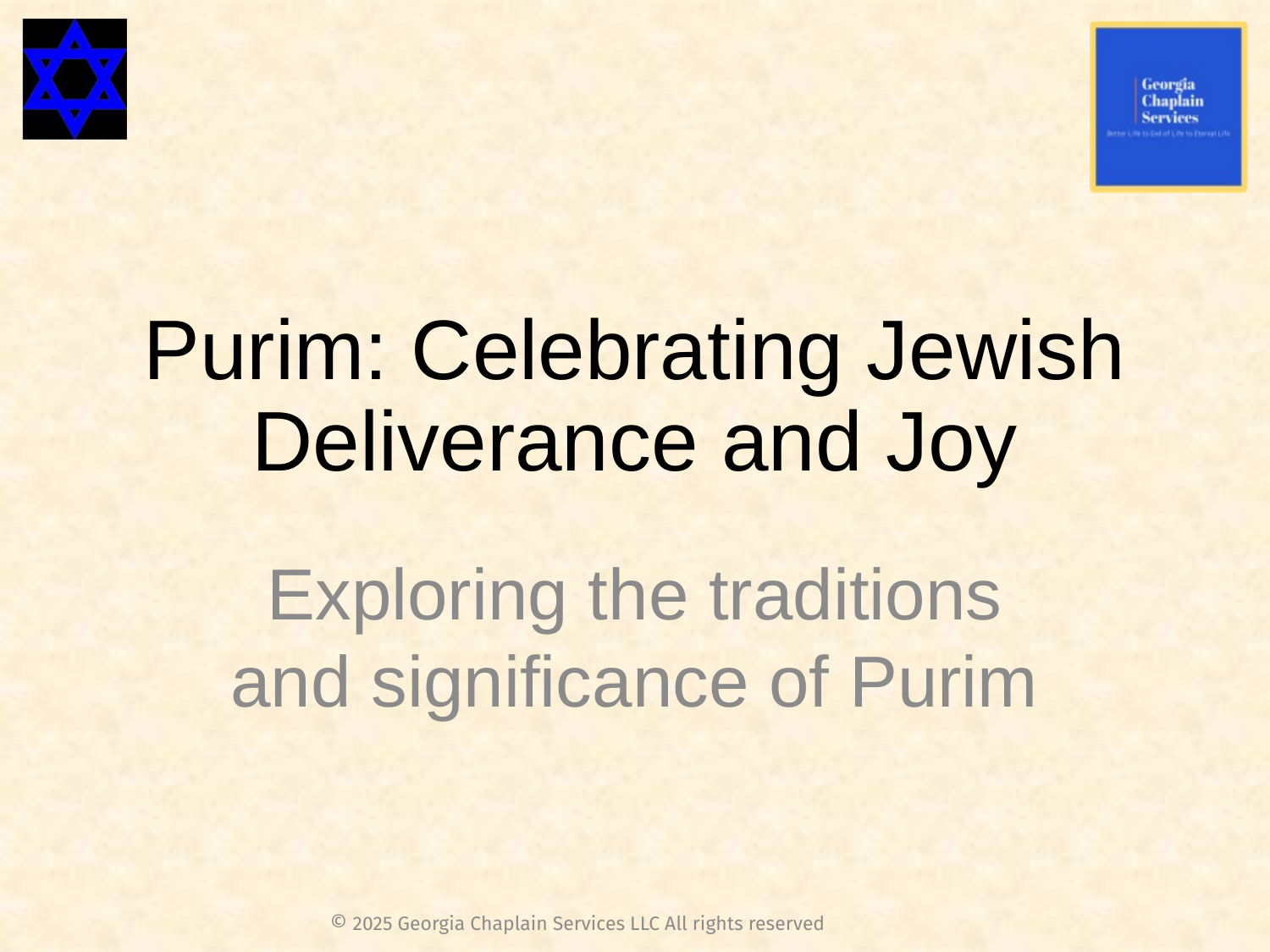

# Purim: Celebrating Jewish Deliverance and Joy
Exploring the traditions and significance of Purim
© 2025 Georgia Chaplain Services LLC All rights reserved